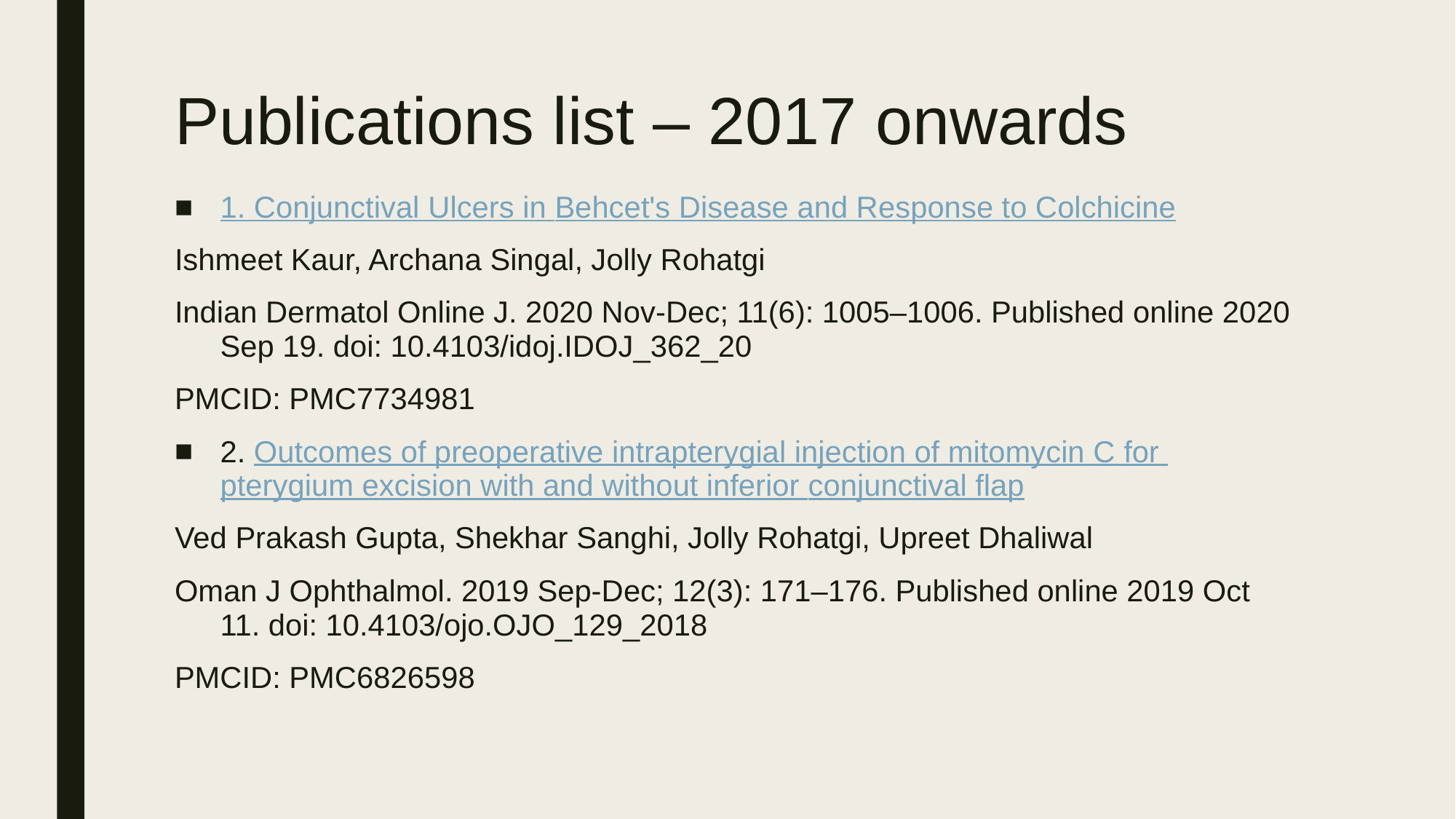

# Publications list – 2017 onwards
1. Conjunctival Ulcers in Behcet's Disease and Response to Colchicine
Ishmeet Kaur, Archana Singal, Jolly Rohatgi
Indian Dermatol Online J. 2020 Nov-Dec; 11(6): 1005–1006. Published online 2020 Sep 19. doi: 10.4103/idoj.IDOJ_362_20
PMCID: PMC7734981
2. Outcomes of preoperative intrapterygial injection of mitomycin C for pterygium excision with and without inferior conjunctival flap
Ved Prakash Gupta, Shekhar Sanghi, Jolly Rohatgi, Upreet Dhaliwal
Oman J Ophthalmol. 2019 Sep-Dec; 12(3): 171–176. Published online 2019 Oct 11. doi: 10.4103/ojo.OJO_129_2018
PMCID: PMC6826598